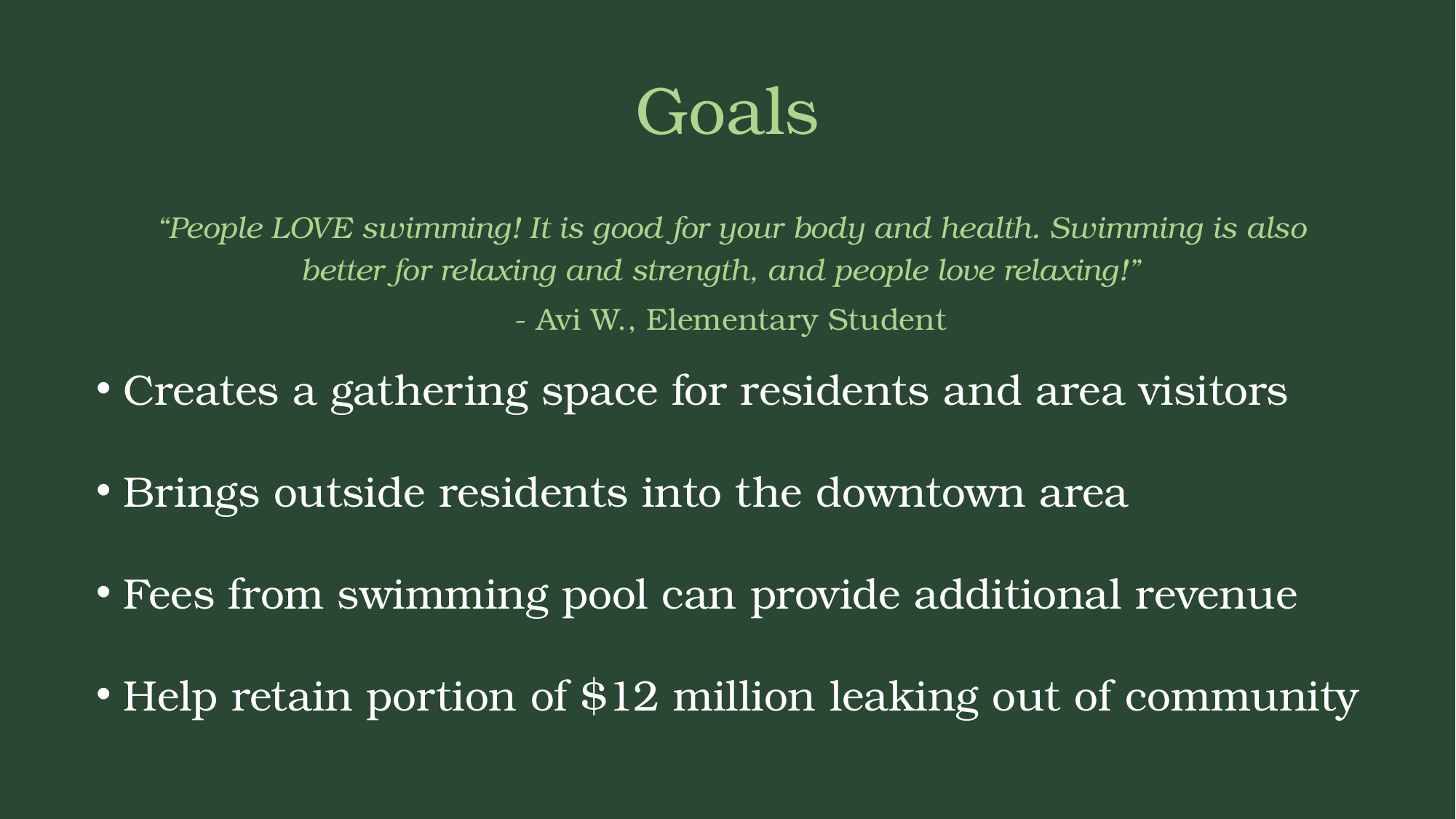

# Goals
“People LOVE swimming! It is good for your body and health. Swimming is also better for relaxing and strength, and people love relaxing!”
- Avi W., Elementary Student
Creates a gathering space for residents and area visitors

Brings outside residents into the downtown area

Fees from swimming pool can provide additional revenue

Help retain portion of $12 million leaking out of community